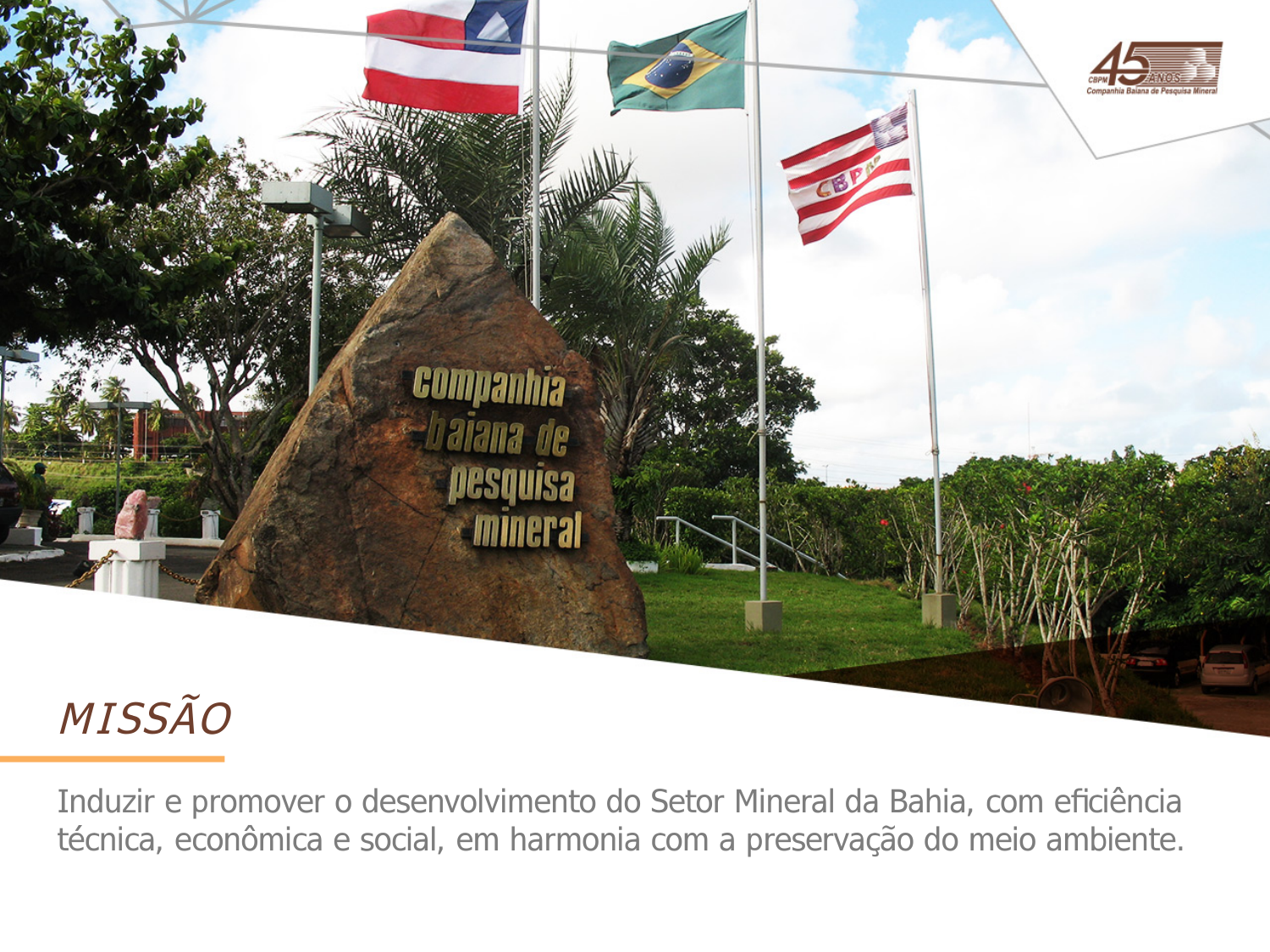

MISSÃO

Induzir e promover o desenvolvimento do Setor Mineral da Bahia, com eficiência técnica, econômica e social, em harmonia com a preservação do meio ambiente.